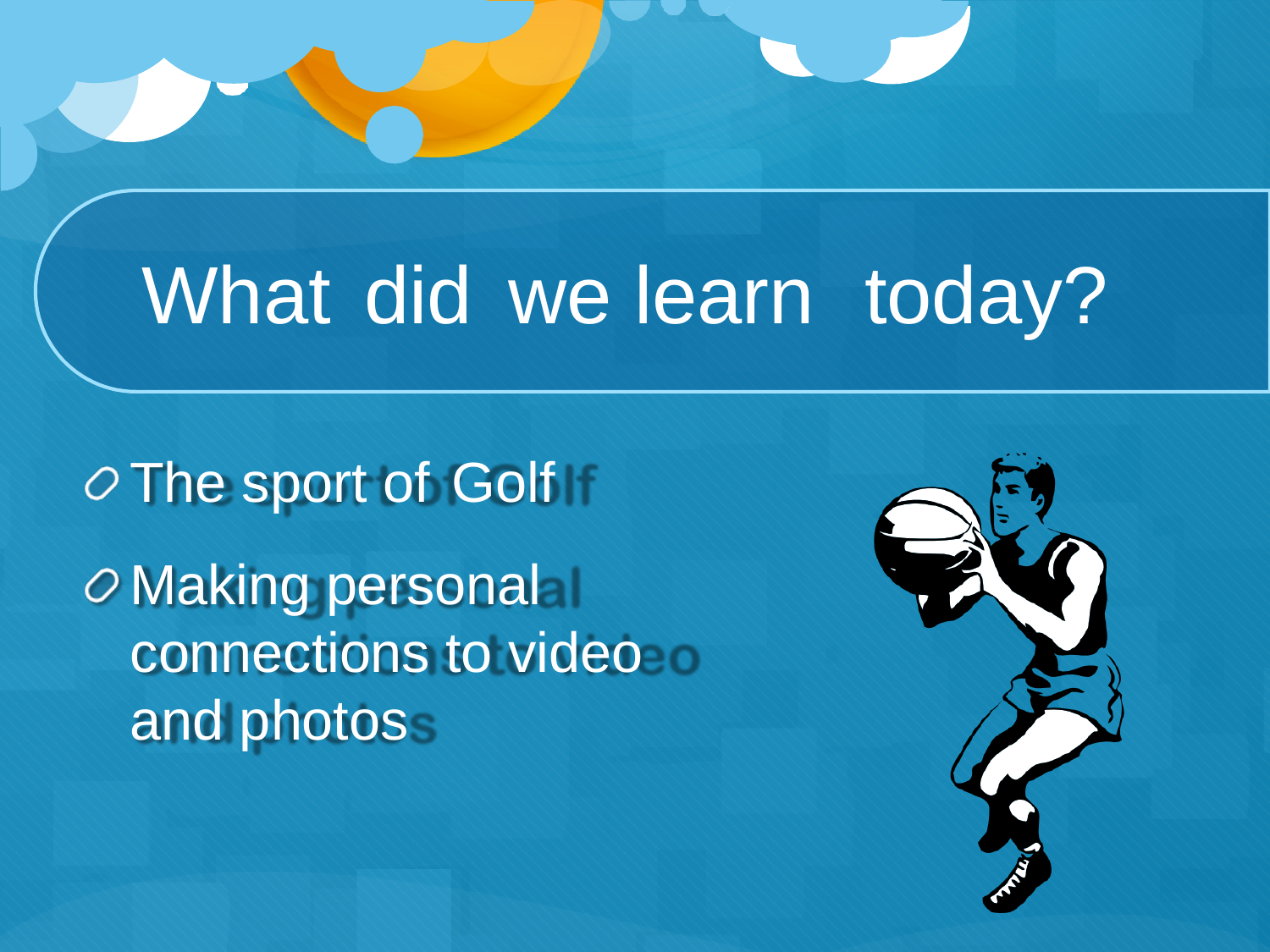

# What	did	we learn	today?
The sport of Golf
Making personal  connections to video  and photos